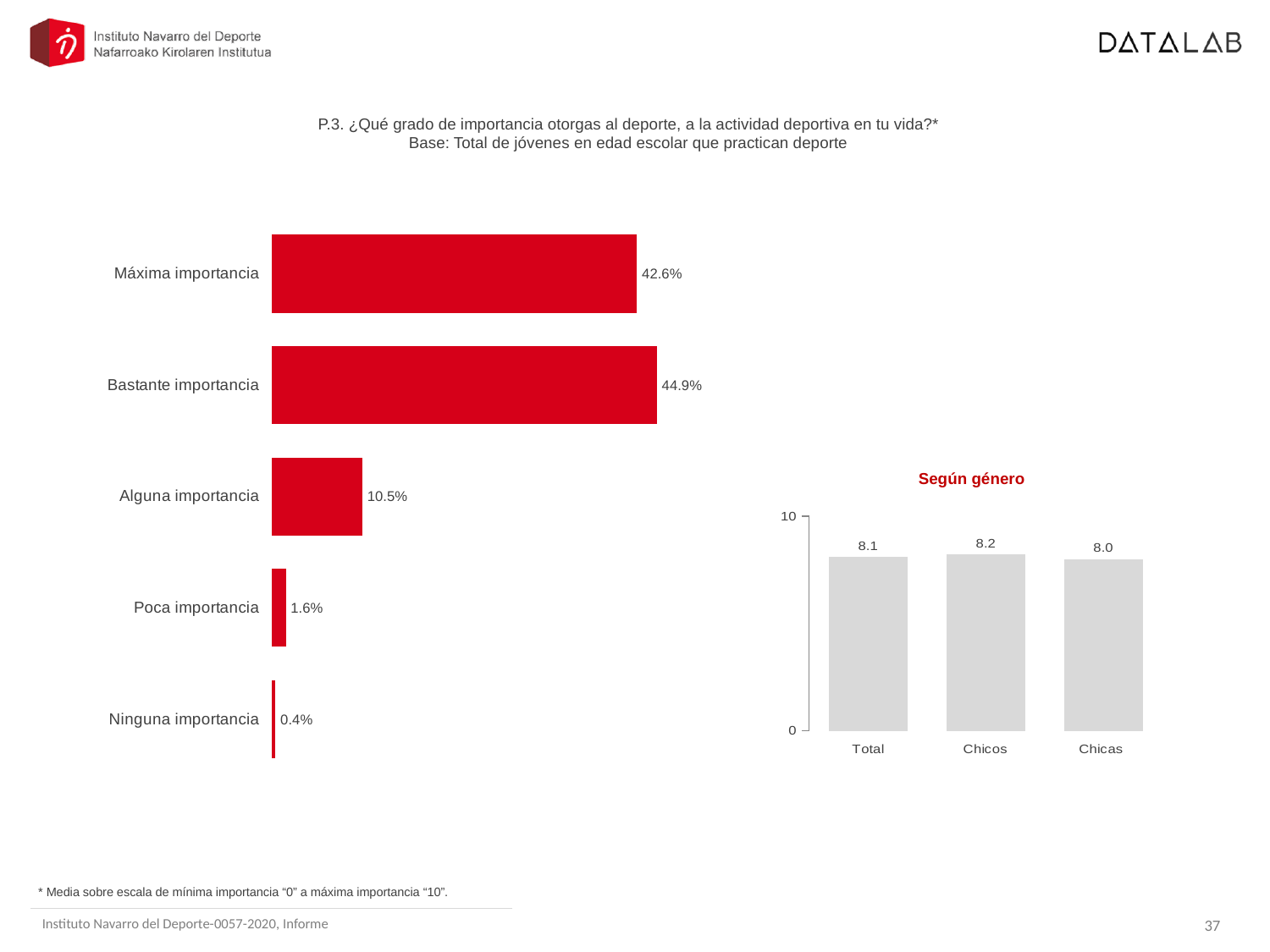

P.3. ¿Qué grado de importancia otorgas al deporte, a la actividad deportiva en tu vida?*
Base: Total de jóvenes en edad escolar que practican deporte

### Chart

| Category | Columna1 |
|---|---|
| Máxima importancia | 0.4258032261035266 |
| Bastante importancia | 0.4491447718909075 |
| Alguna importancia | 0.1052193366954395 |
| Poca importancia | 0.01594121999730915 |
| Ninguna importancia | 0.0038914453128170374 |
Según género

### Chart

| Category |  |
|---|---|
| Total | 8.1 |
| Chicos | 8.2 |
| Chicas  | 8.0 |
* Media sobre escala de mínima importancia “0” a máxima importancia “10”.